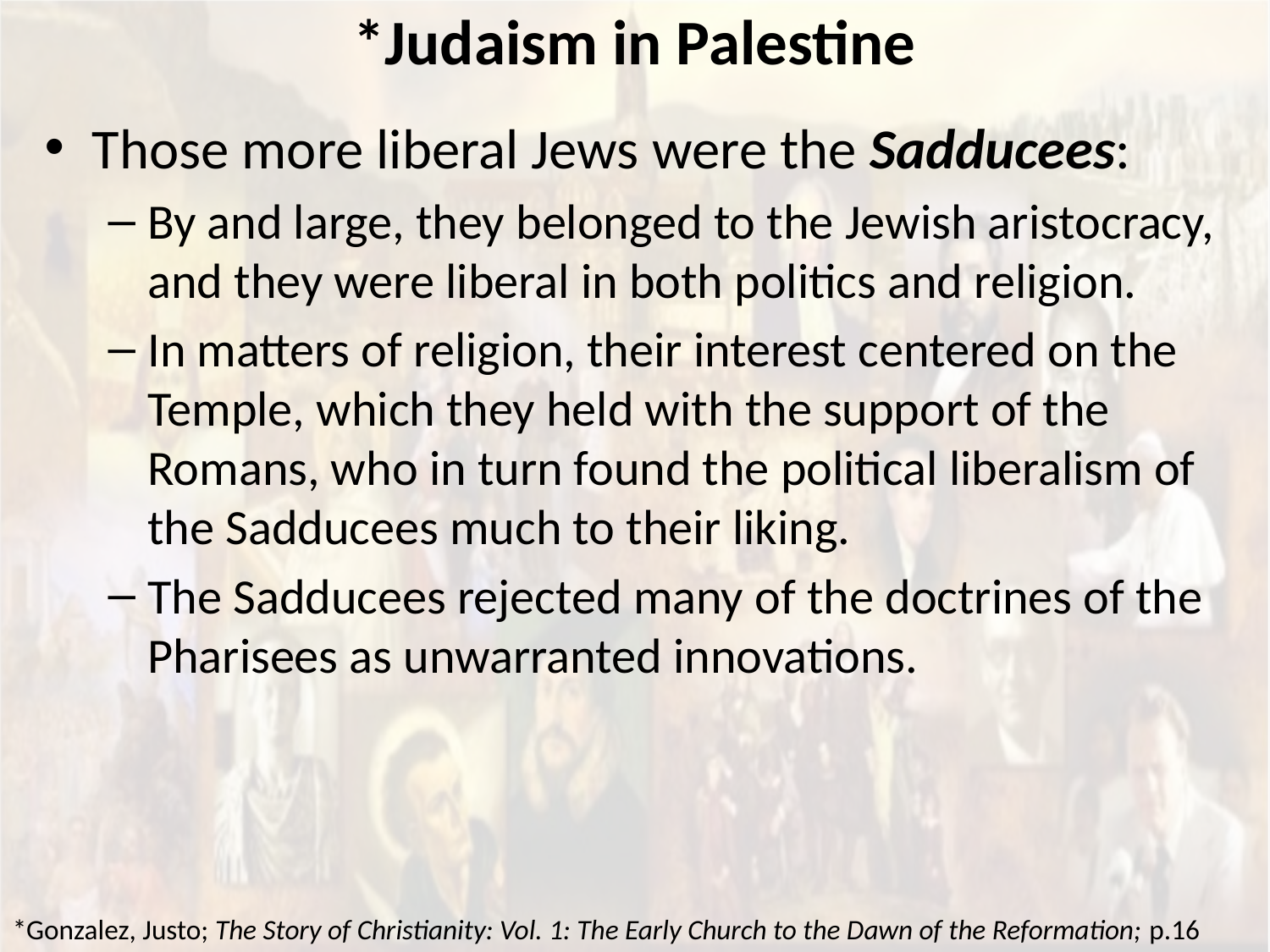

# *Judaism in Palestine
Those more liberal Jews were the Sadducees:
By and large, they belonged to the Jewish aristocracy, and they were liberal in both politics and religion.
In matters of religion, their interest centered on the Temple, which they held with the support of the Romans, who in turn found the political liberalism of the Sadducees much to their liking.
The Sadducees rejected many of the doctrines of the Pharisees as unwarranted innovations.
*Gonzalez, Justo; The Story of Christianity: Vol. 1: The Early Church to the Dawn of the Reformation; p.16